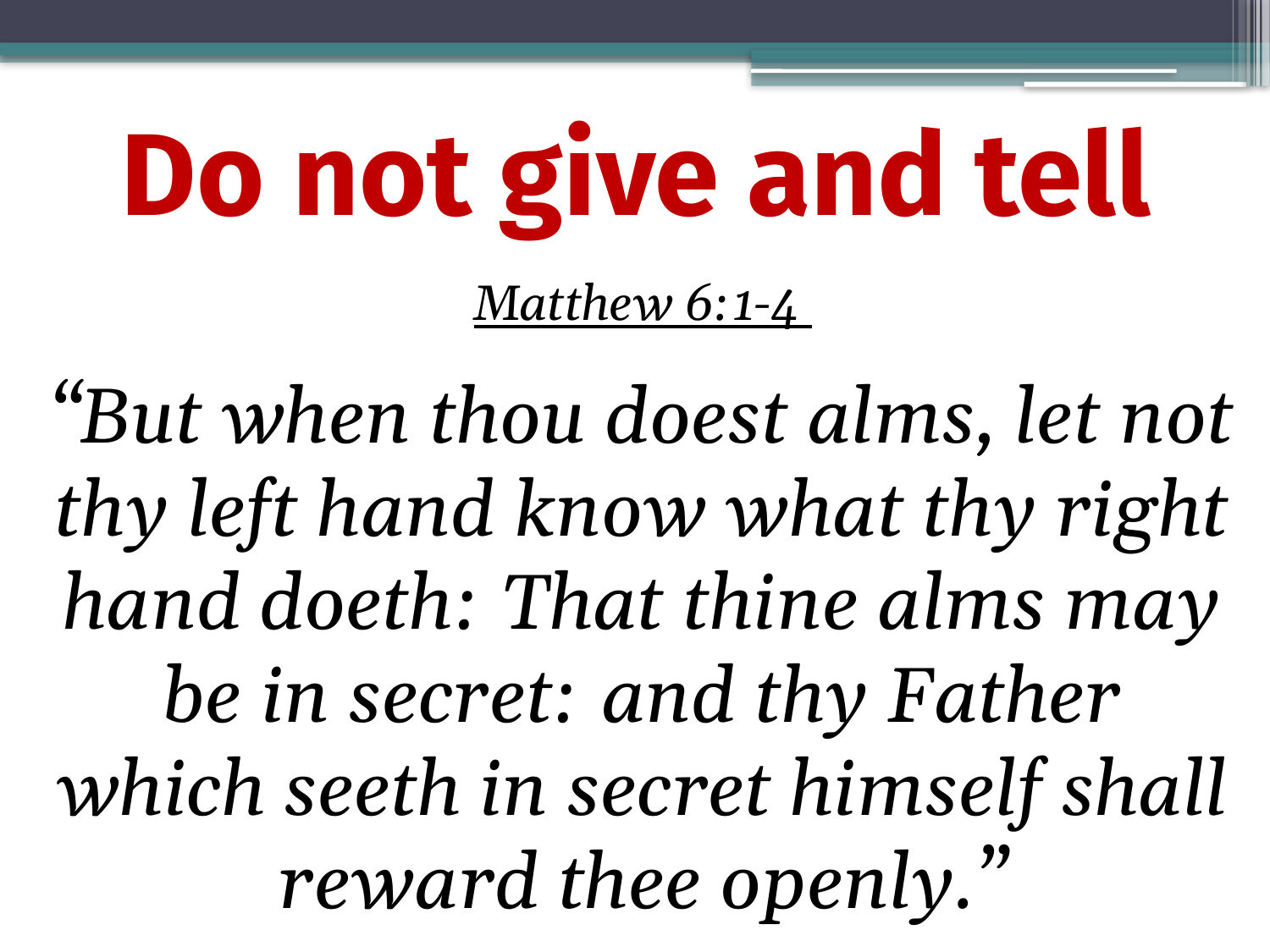

# Do not give and tell
Matthew 6:1-4

“But when thou doest alms, let not thy left hand know what thy right hand doeth: That thine alms may be in secret: and thy Father which seeth in secret himself shall reward thee openly.”